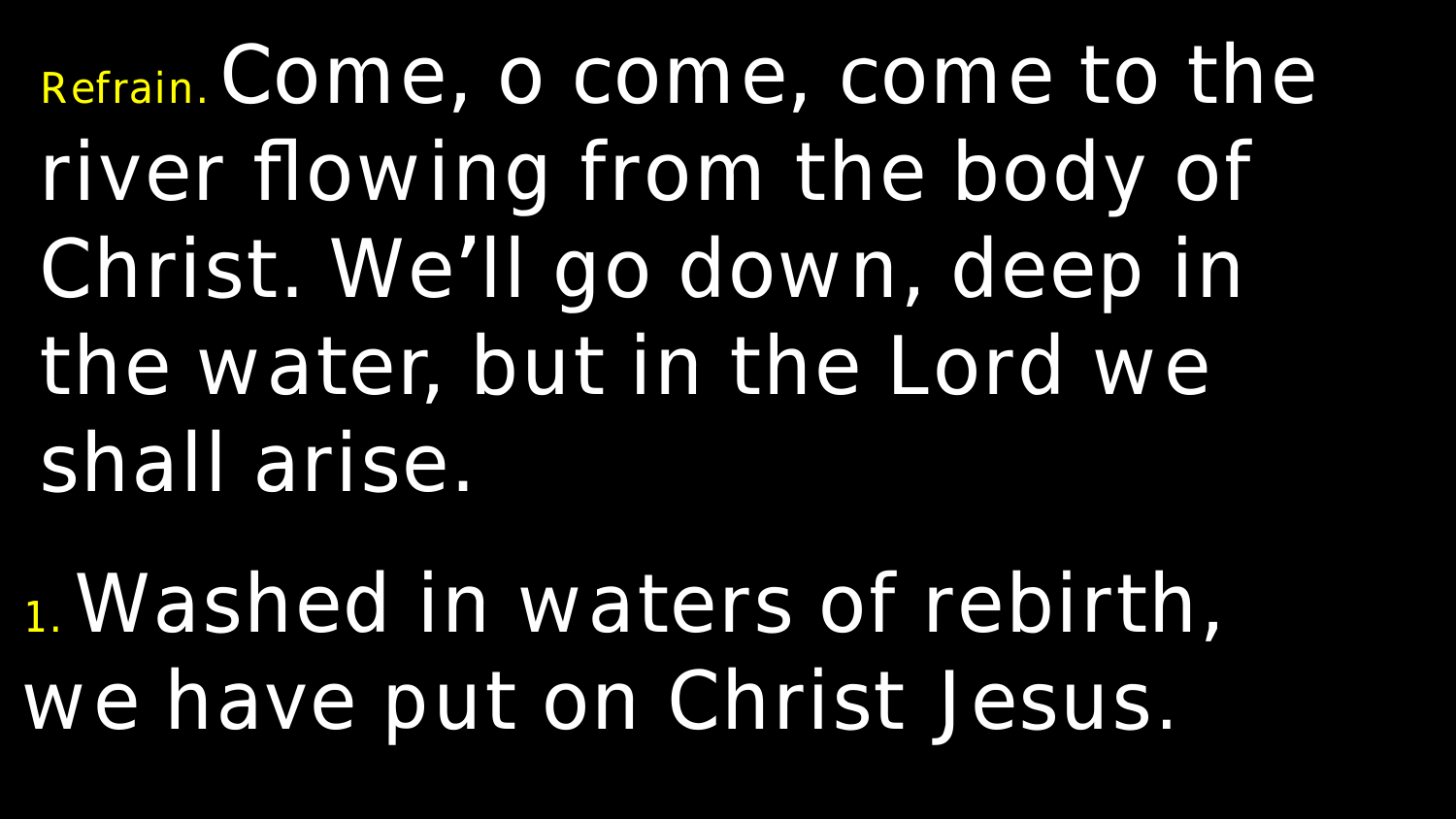

Refrain. Come, o come, come to the river flowing from the body of Christ. We’ll go down, deep in the water, but in the Lord we shall arise.

1. Washed in waters of rebirth, we have put on Christ Jesus.